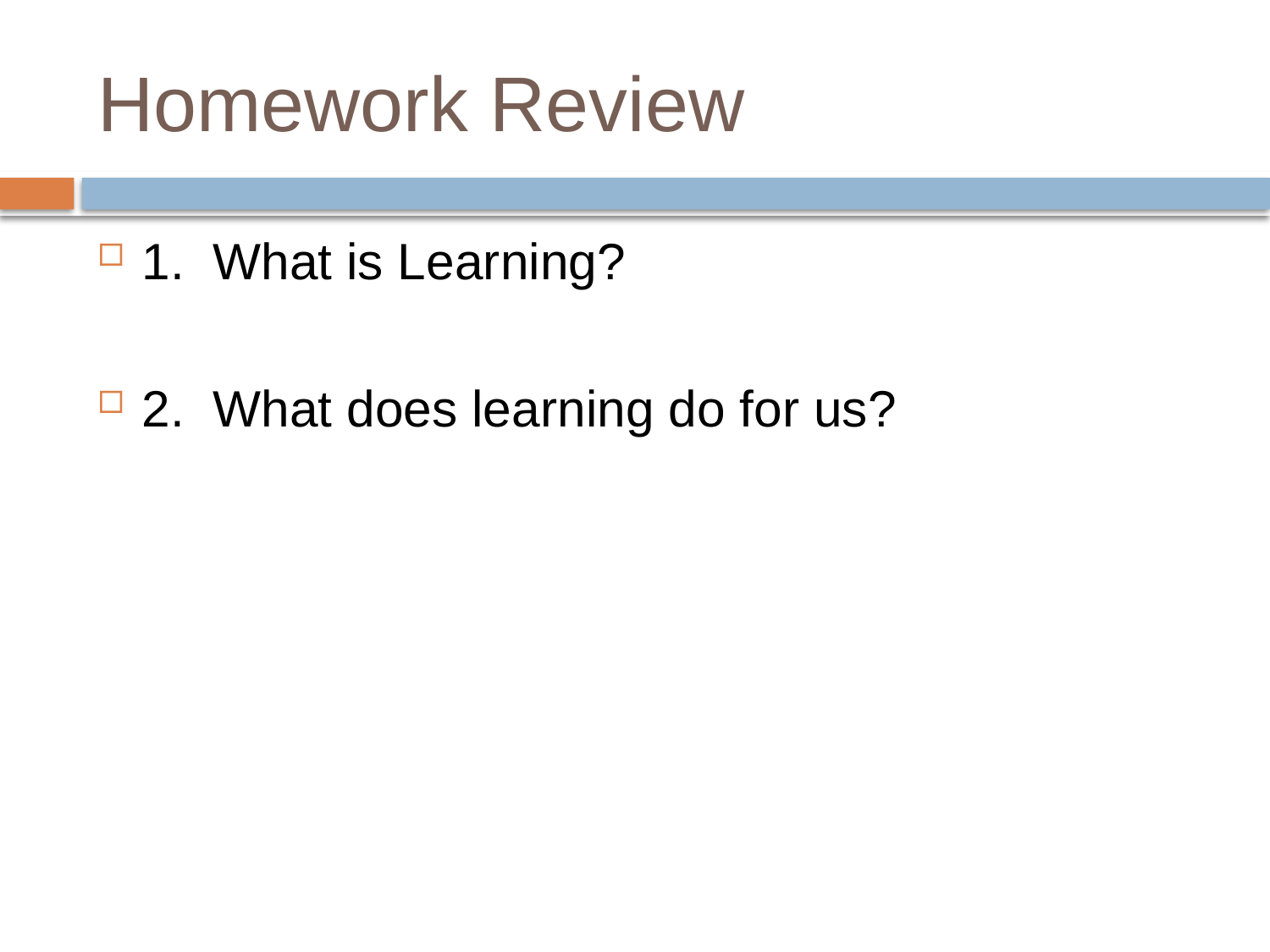

# Homework Review
1.  What is Learning?

2.  What does learning do for us?